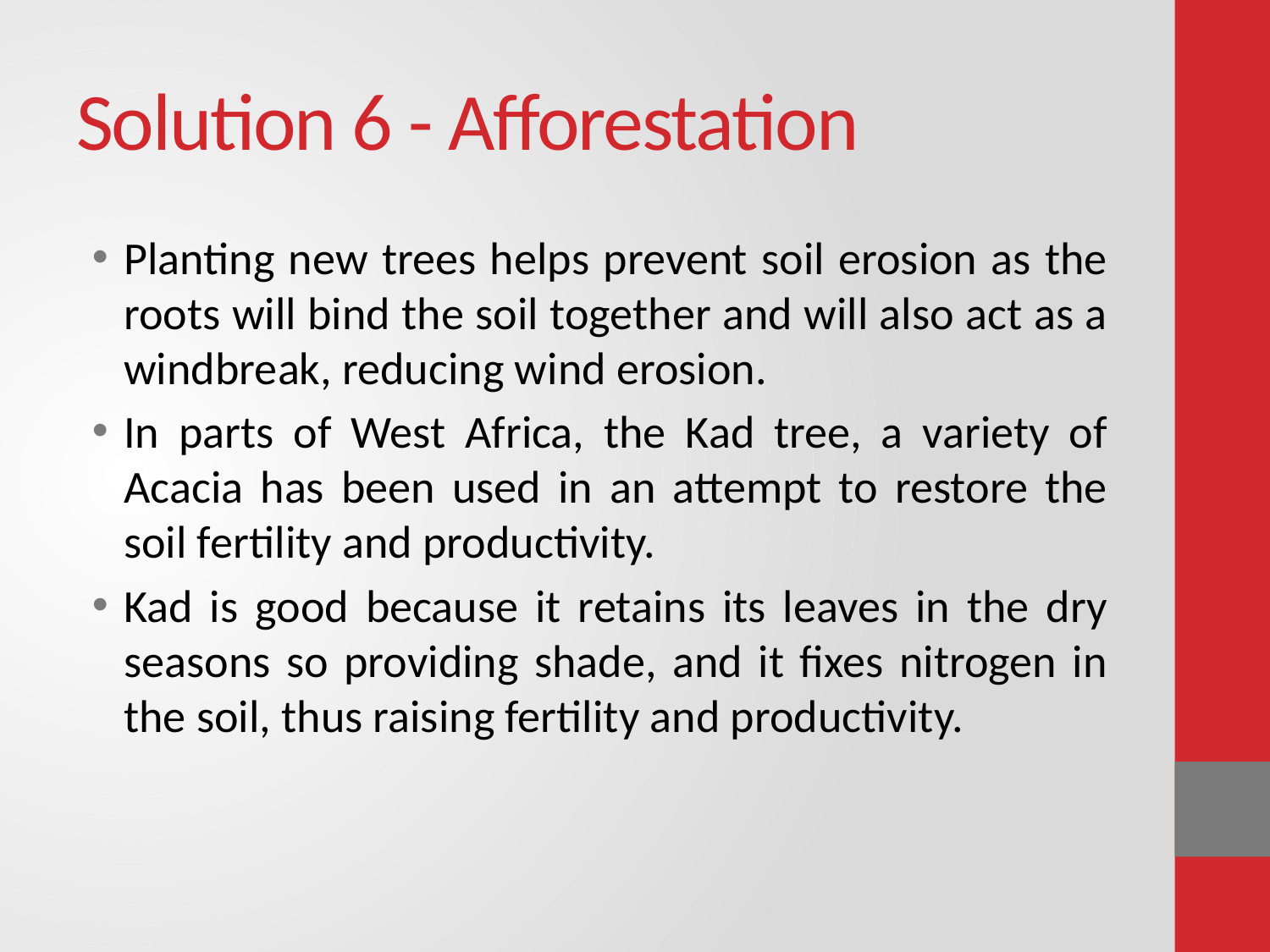

# Solution 6 - Afforestation
Planting new trees helps prevent soil erosion as the roots will bind the soil together and will also act as a windbreak, reducing wind erosion.
In parts of West Africa, the Kad tree, a variety of Acacia has been used in an attempt to restore the soil fertility and productivity.
Kad is good because it retains its leaves in the dry seasons so providing shade, and it fixes nitrogen in the soil, thus raising fertility and productivity.